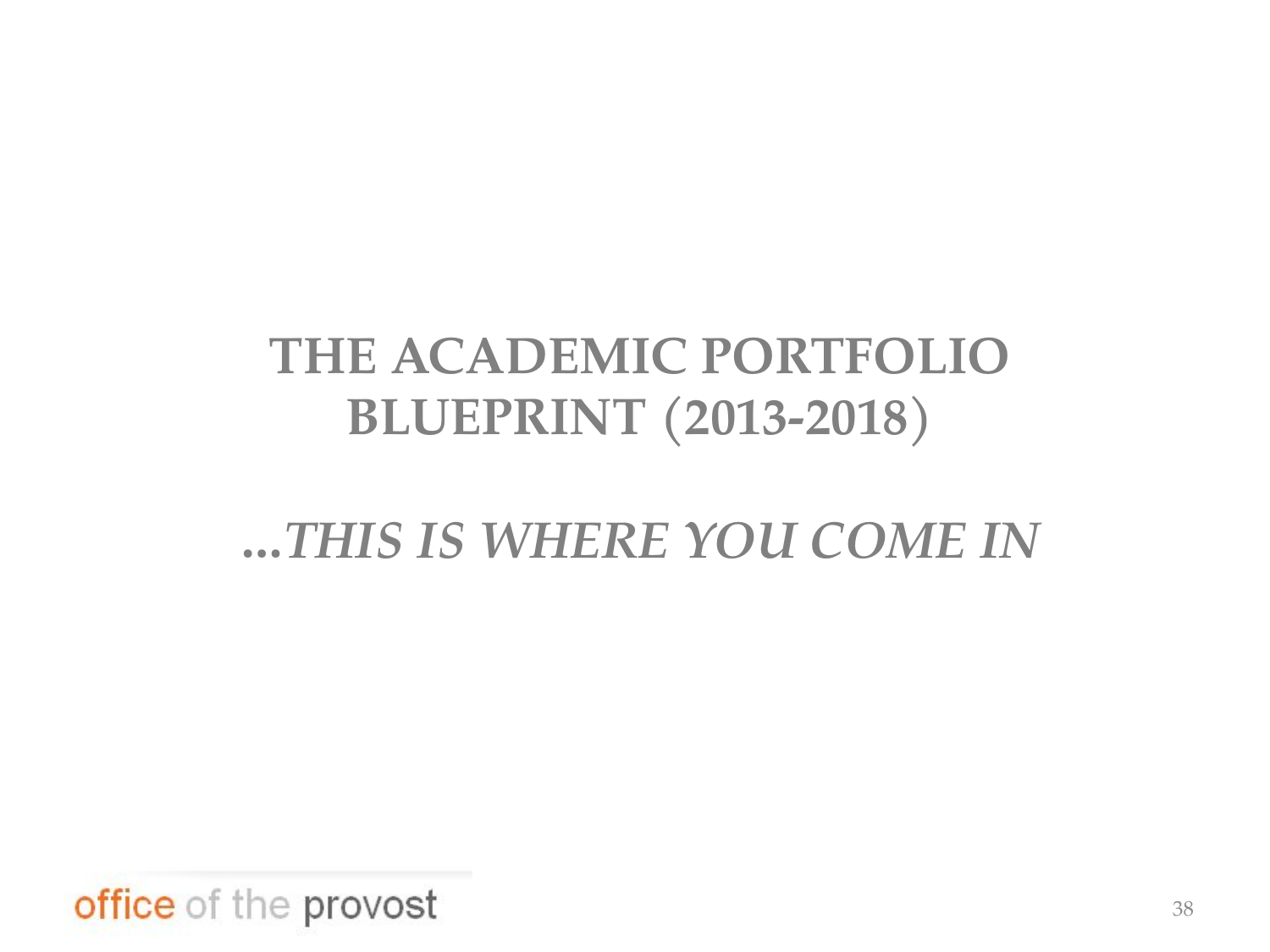

# The Academic Portfolio Blueprint (2013-2018) …This is where you come in
38